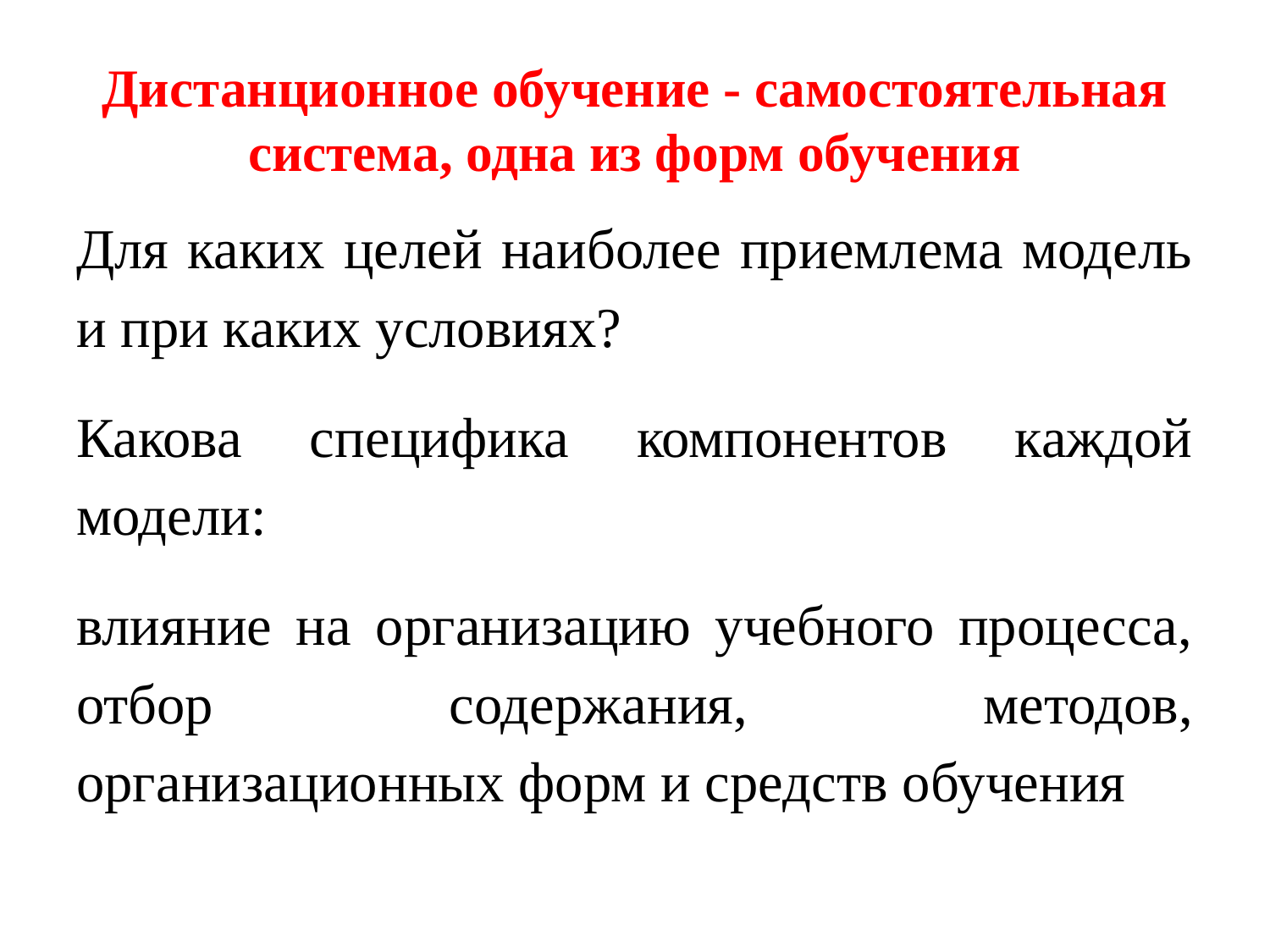

# Дистанционное обучение - самостоятельная система, одна из форм обучения
Для каких целей наиболее приемлема модель и при каких условиях?
Какова специфика компонентов каждой модели:
влияние на организацию учебного процесса, отбор содержания, методов, организационных форм и средств обучения